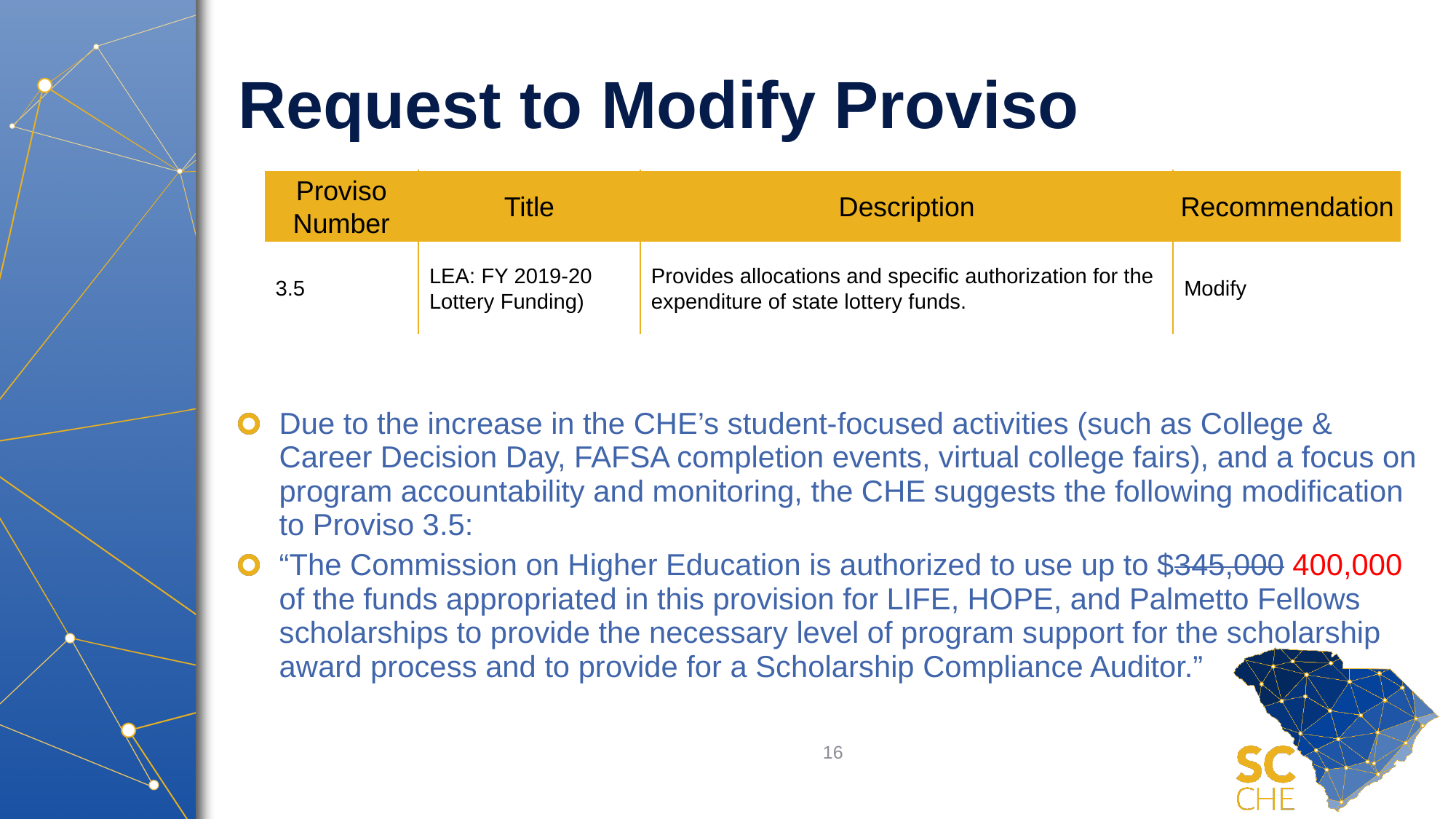

# Request to Modify Proviso
| Proviso Number | Title | Description | Recommendation |
| --- | --- | --- | --- |
| 3.5 | LEA: FY 2019‑20 Lottery Funding) | Provides allocations and specific authorization for the expenditure of state lottery funds. | Modify |
Due to the increase in the CHE’s student-focused activities (such as College & Career Decision Day, FAFSA completion events, virtual college fairs), and a focus on program accountability and monitoring, the CHE suggests the following modification to Proviso 3.5:
“The Commission on Higher Education is authorized to use up to $345,000 400,000 of the funds appropriated in this provision for LIFE, HOPE, and Palmetto Fellows scholarships to provide the necessary level of program support for the scholarship award process and to provide for a Scholarship Compliance Auditor.”
16